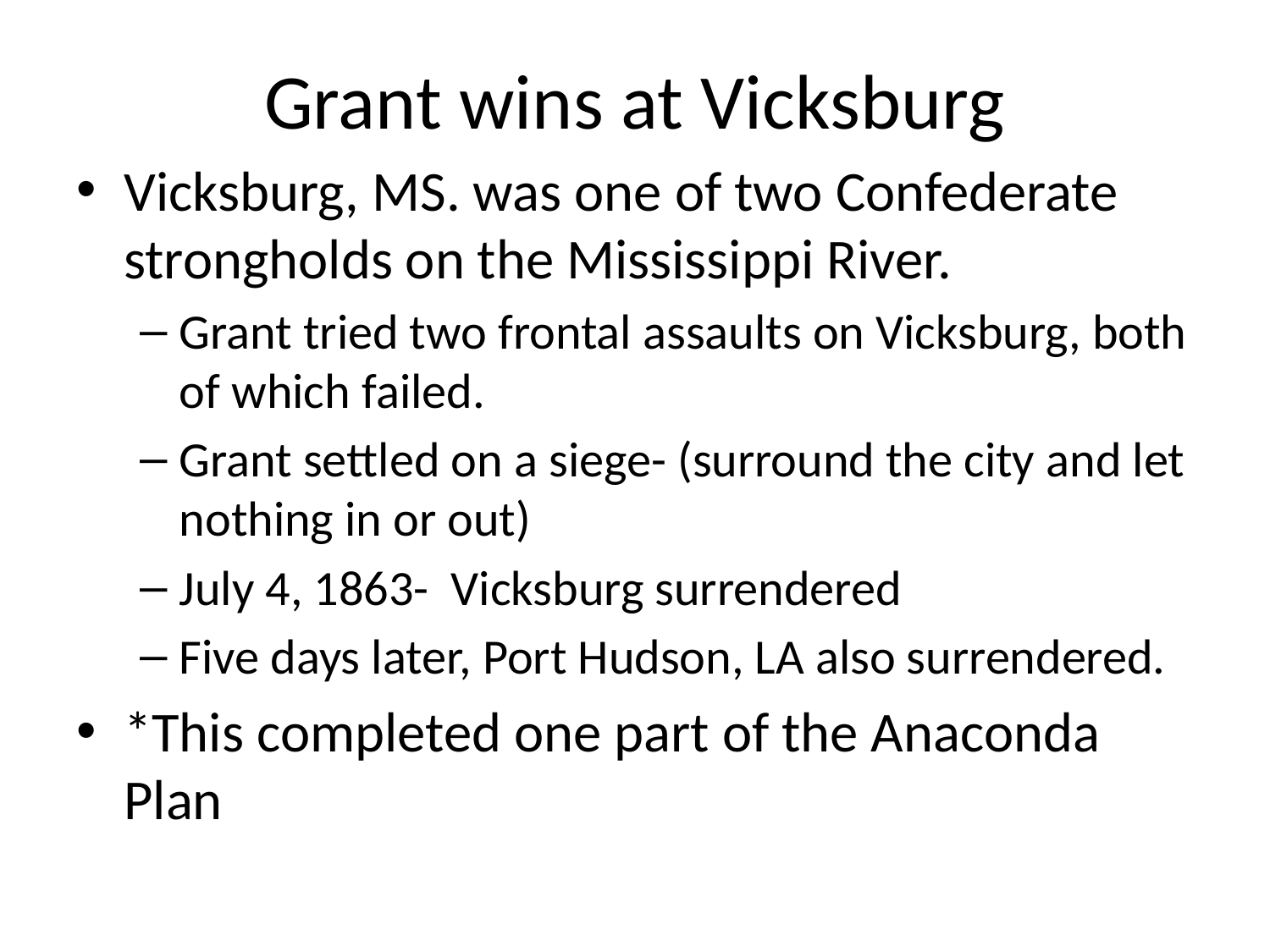

# Grant wins at Vicksburg
Vicksburg, MS. was one of two Confederate strongholds on the Mississippi River.
Grant tried two frontal assaults on Vicksburg, both of which failed.
Grant settled on a siege- (surround the city and let nothing in or out)
July 4, 1863-  Vicksburg surrendered
Five days later, Port Hudson, LA also surrendered.
*This completed one part of the Anaconda Plan